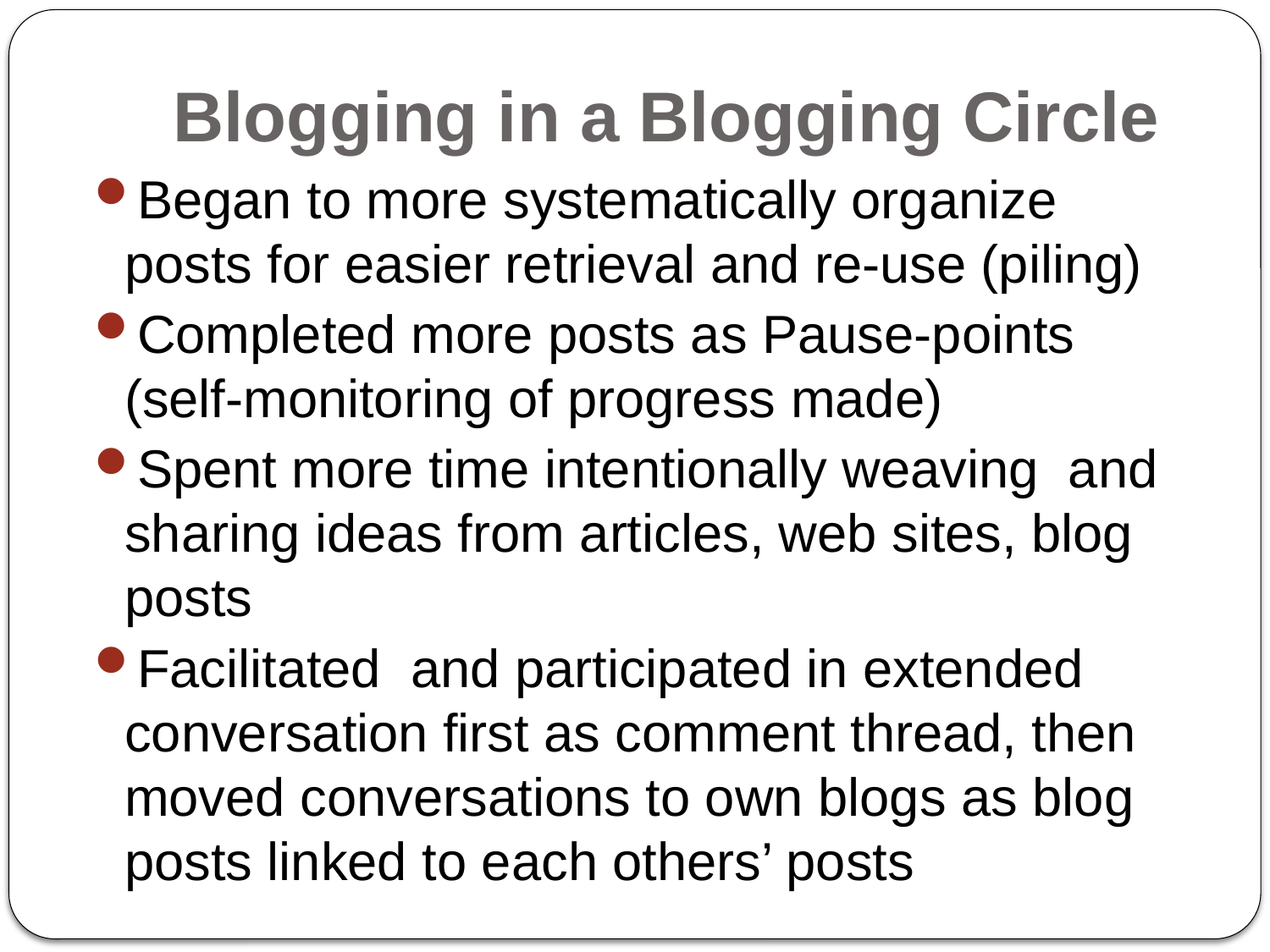

# Blogging in a Blogging Circle
Began to more systematically organize posts for easier retrieval and re-use (piling)
Completed more posts as Pause-points (self-monitoring of progress made)
Spent more time intentionally weaving  and sharing ideas from articles, web sites, blog posts
Facilitated  and participated in extended conversation first as comment thread, then moved conversations to own blogs as blog posts linked to each others’ posts